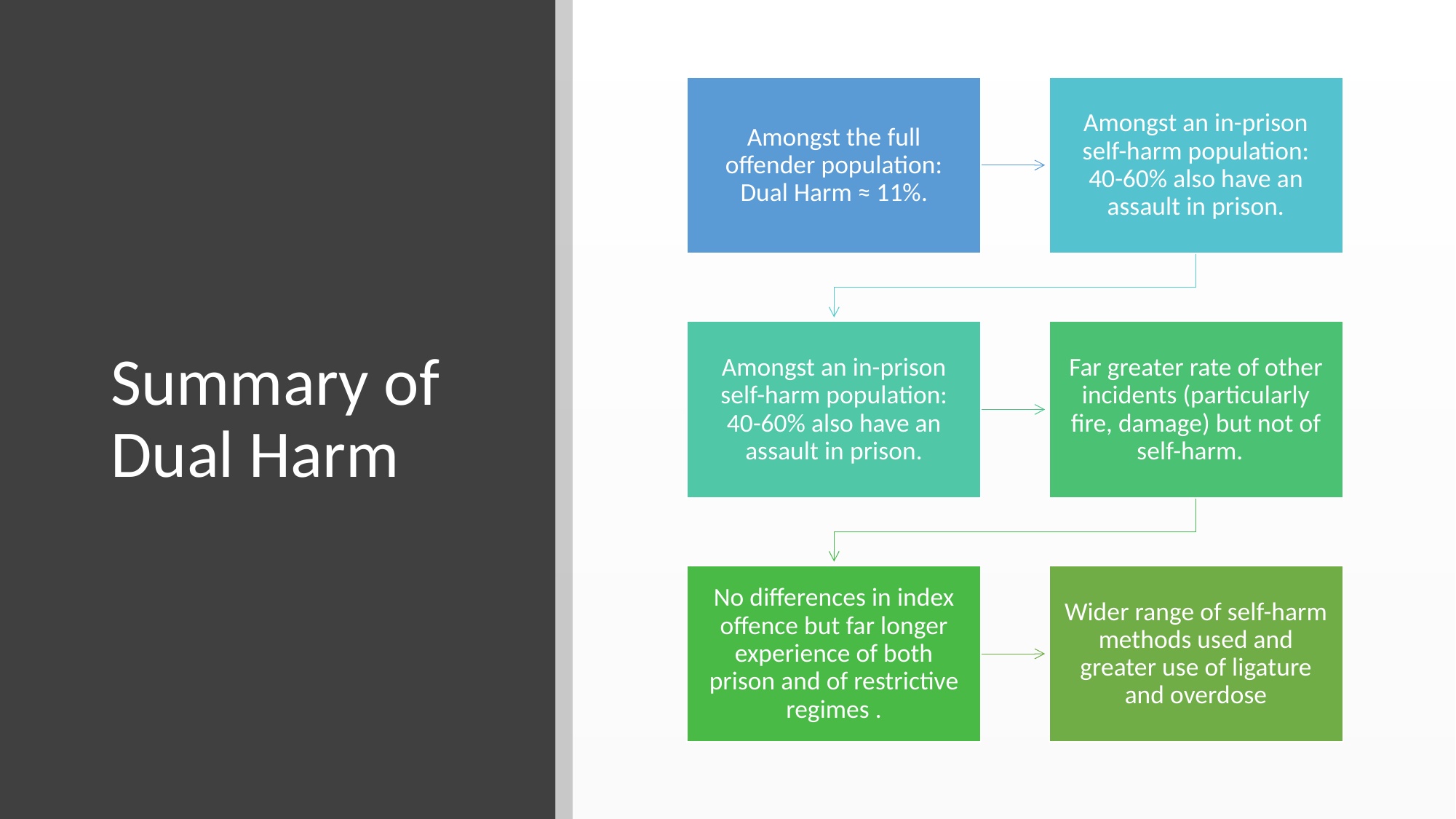

Amongst the full offender population: Dual Harm ≈ 11%.

Amongst an in-prison self-harm population: 40-60% also have an assault in prison.

Amongst an in-prison self-harm population: 40-60% also have an assault in prison.

Far greater rate of other incidents (particularly fire, damage) but not of self-harm.

No differences in index offence but far longer experience of both prison and of restrictive regimes .
Wider range of self-harm methods used and greater use of ligature and overdose
# Summary of Dual Harm